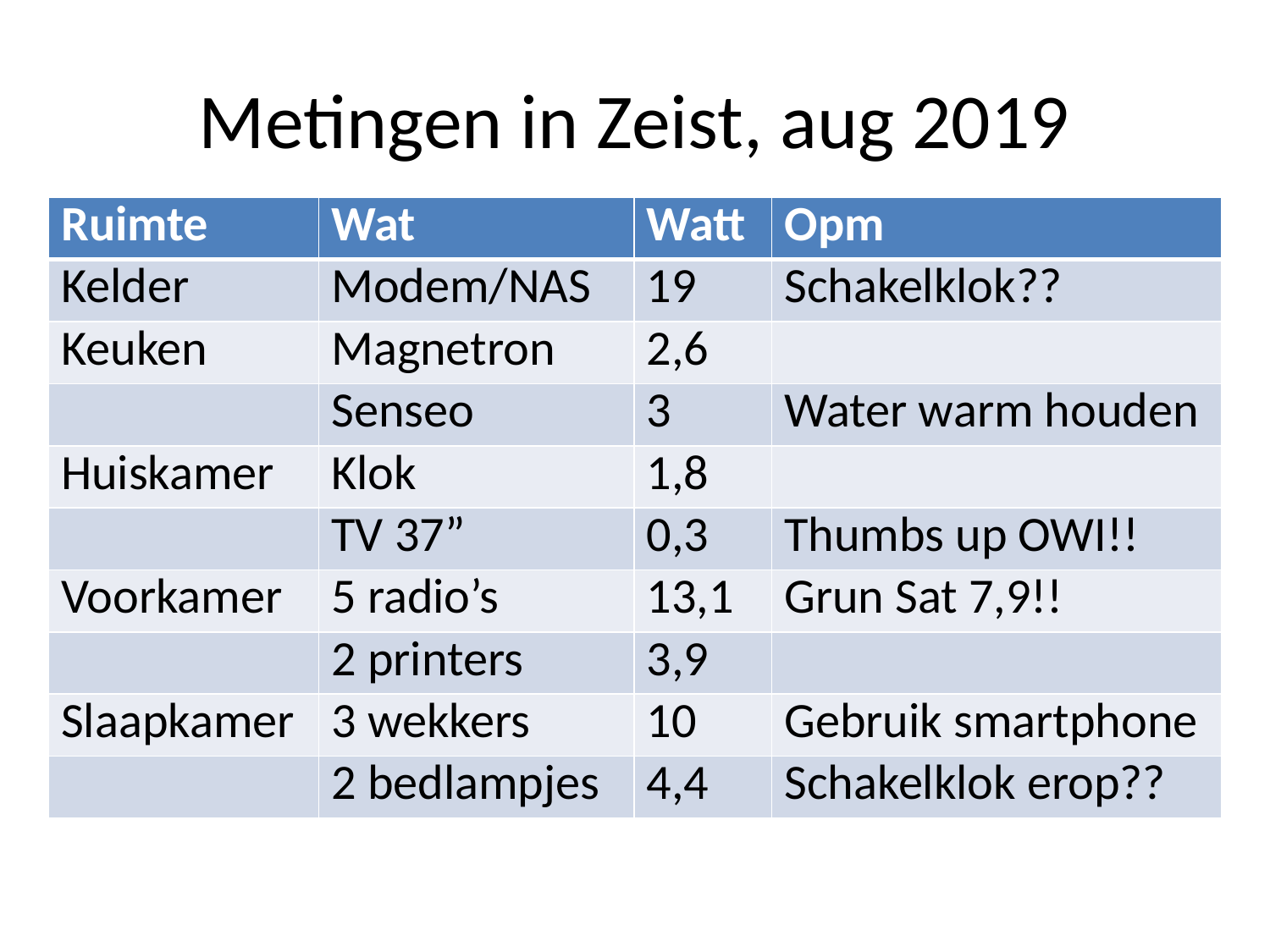

# Metingen in Zeist, aug 2019
| Ruimte | Wat | Watt | Opm |
| --- | --- | --- | --- |
| Kelder | Modem/NAS | 19 | Schakelklok?? |
| Keuken | Magnetron | 2,6 |  |
|  | Senseo | 3 | Water warm houden |
| Huiskamer | Klok | 1,8 |  |
|  | TV 37” | 0,3 | Thumbs up OWI!! |
| Voorkamer | 5 radio’s | 13,1 | Grun Sat 7,9!! |
|  | 2 printers | 3,9 |  |
| Slaapkamer | 3 wekkers | 10 | Gebruik smartphone |
|  | 2 bedlampjes | 4,4 | Schakelklok erop?? |